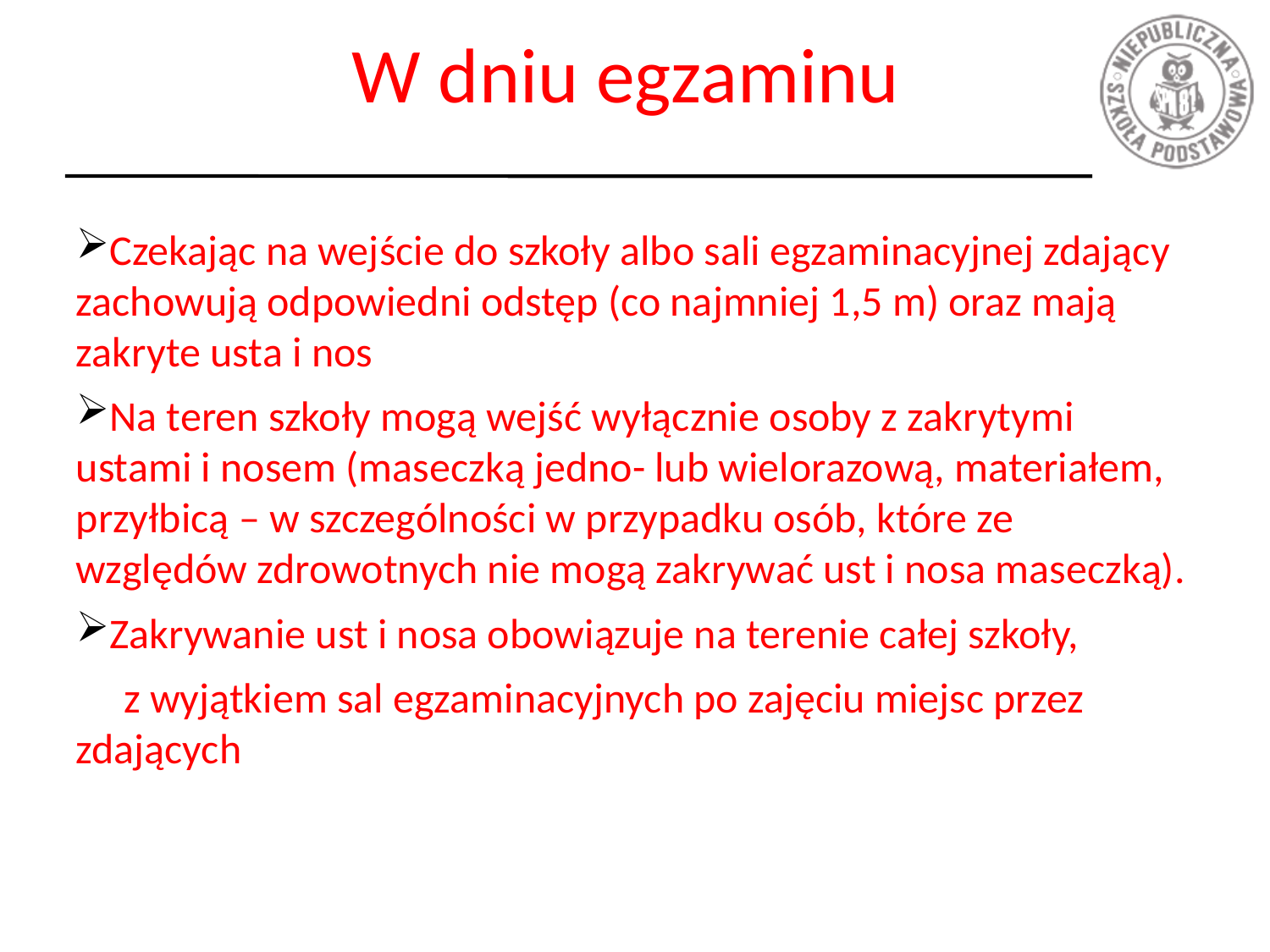

# W dniu egzaminu
Czekając na wejście do szkoły albo sali egzaminacyjnej zdający zachowują odpowiedni odstęp (co najmniej 1,5 m) oraz mają zakryte usta i nos
Na teren szkoły mogą wejść wyłącznie osoby z zakrytymi ustami i nosem (maseczką jedno- lub wielorazową, materiałem, przyłbicą – w szczególności w przypadku osób, które ze względów zdrowotnych nie mogą zakrywać ust i nosa maseczką).
Zakrywanie ust i nosa obowiązuje na terenie całej szkoły,
     z wyjątkiem sal egzaminacyjnych po zajęciu miejsc przez         zdających